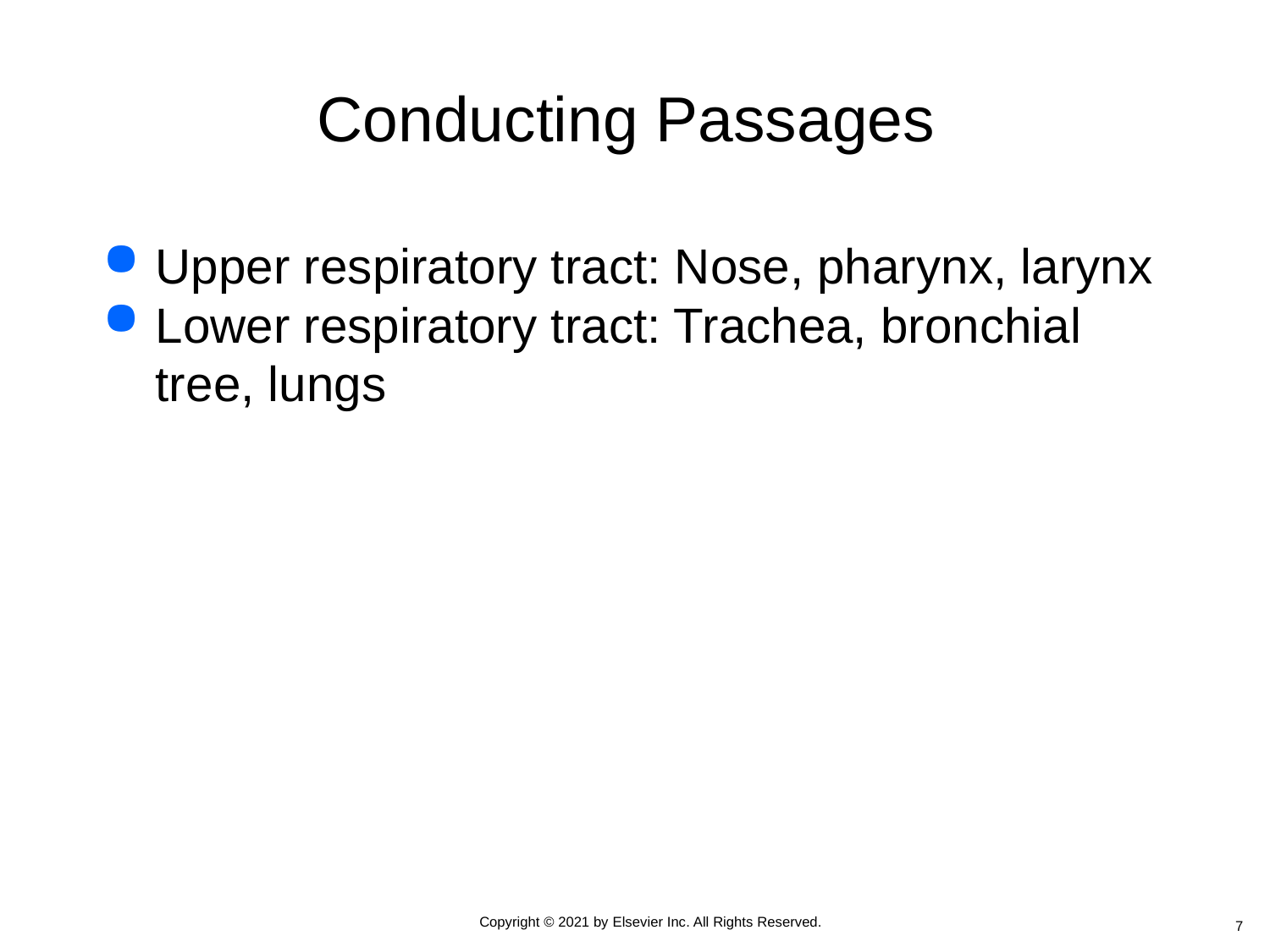

# Conducting Passages
Upper respiratory tract: Nose, pharynx, larynx
Lower respiratory tract: Trachea, bronchial tree, lungs
7